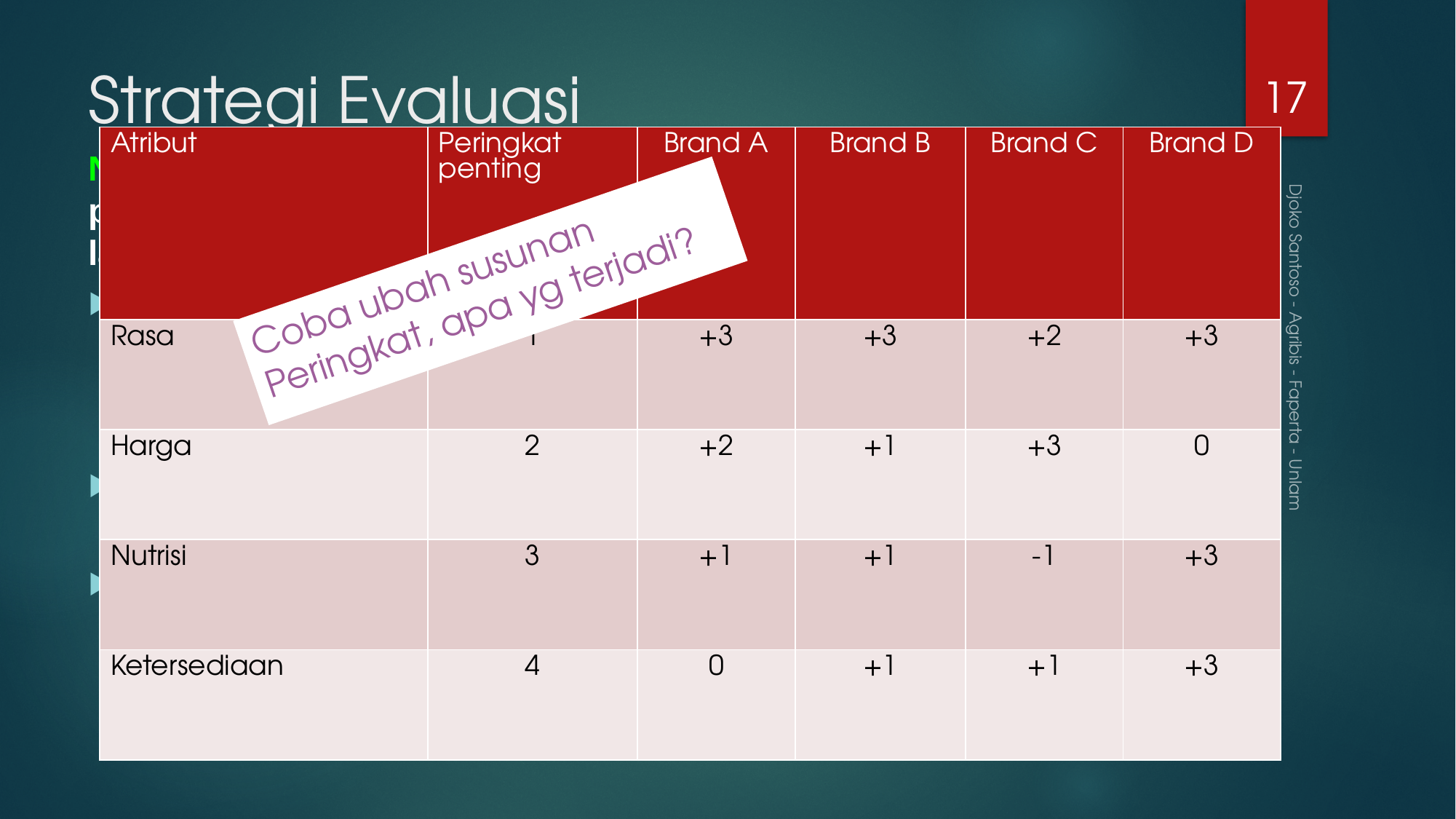

17
Coba ubah susunan
Peringkat, apa yg terjadi?
# Strategi Evaluasi
| Atribut | Peringkat penting | Brand A | Brand B | Brand C | Brand D |
| --- | --- | --- | --- | --- | --- |
| Rasa | 1 | +3 | +3 | +2 | +3 |
| Harga | 2 | +2 | +1 | +3 | 0 |
| Nutrisi | 3 | +1 | +1 | -1 | +3 |
| Ketersediaan | 4 | 0 | +1 | +1 | +3 |
Noncompensatory Evaluation Strategies : kelemahan pada satu atribut produk tidak dapat diimbangi dengan kinerja yang kuat pada atribut lain
Lexicographic strategy : merek dibandingkan awalnya pada atribut yang paling penting, dan pemenang dipilih. Jika lebih dari satu dievaluasi sama pada atribut itu, yang kedua paling penting dianggap dan seterusnya, sampai pemenang dikenal secara pasti.
Elimination by aspects : mirip dengan strategi yang lexicographic; Namun, konsumen membebankan kriterian tertentu
Conjunctive strategy : Setiap merek dibandingkan, satu per satu waktu, terhadap satu set atribut yang ditetapkan untuk setiap atribut yang menonjol. Jika merek memenuhi kriteria yang ditetapkan untuk semua atribut, itu yang dipilih.
Djoko Santoso - Agribis - Faperta - Unlam